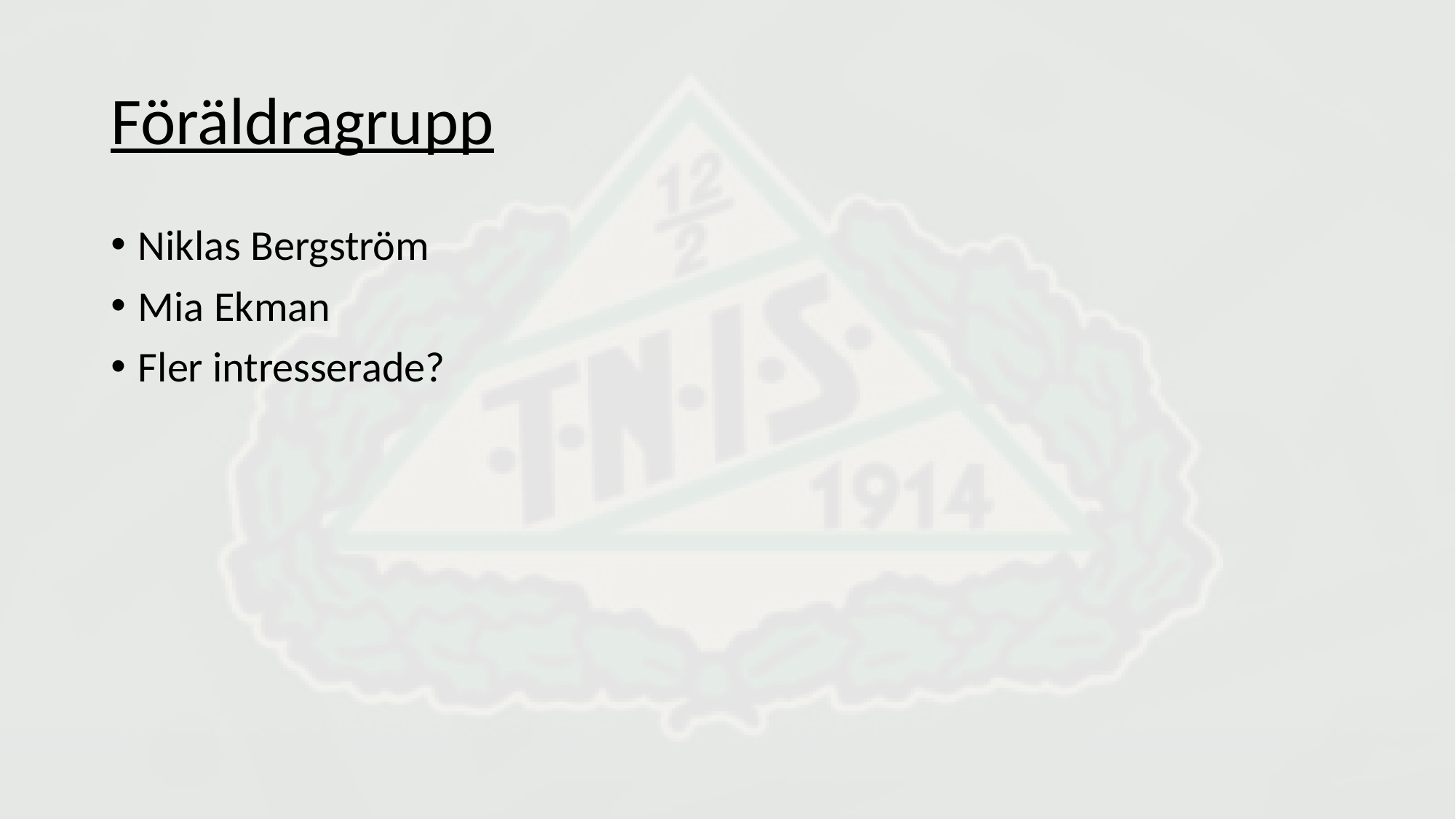

# Föräldragrupp
Niklas Bergström
Mia Ekman
Fler intresserade?